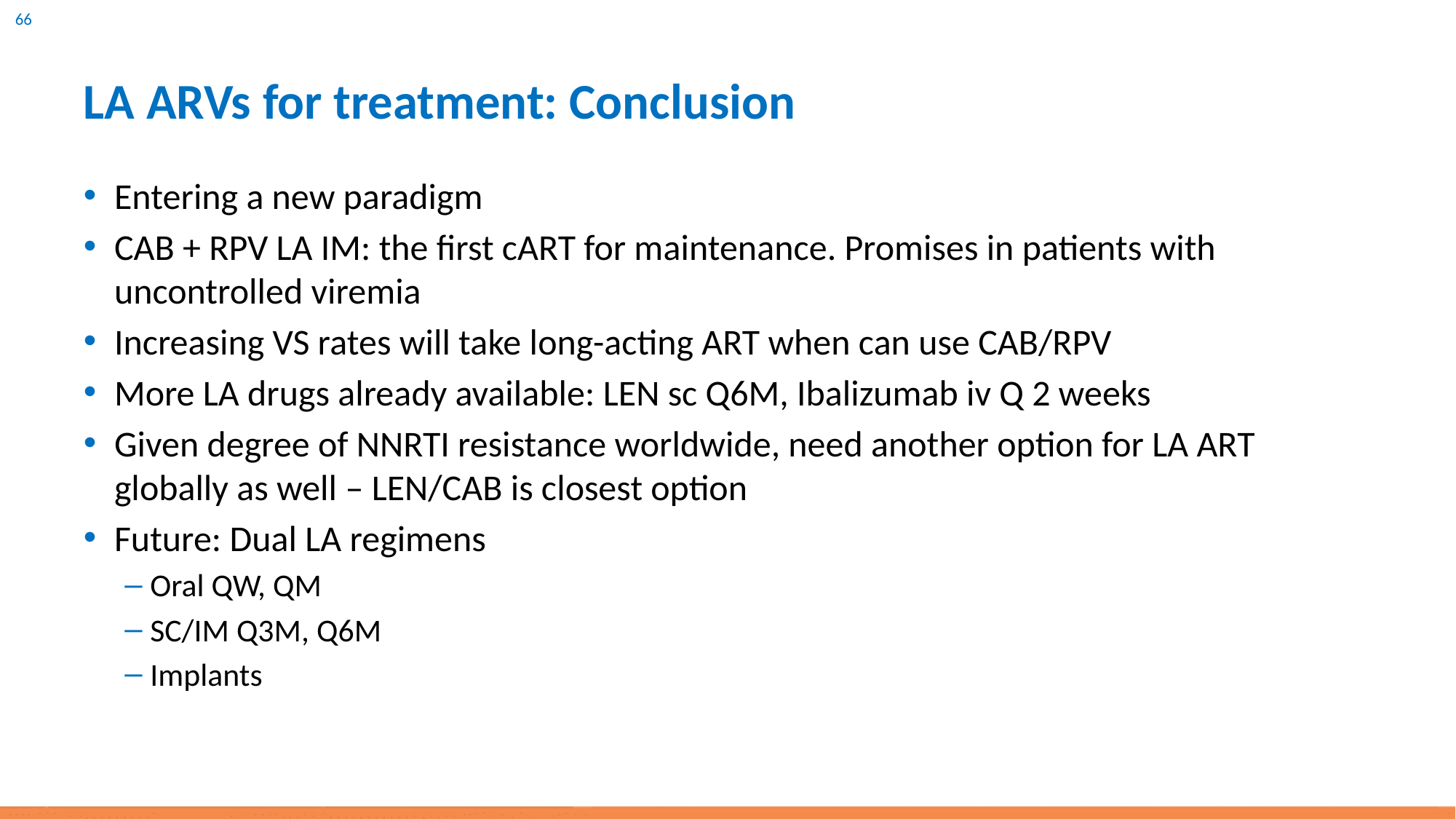

# LA ARVs for treatment: Conclusion
Entering a new paradigm
CAB + RPV LA IM: the first cART for maintenance. Promises in patients with uncontrolled viremia
Increasing VS rates will take long-acting ART when can use CAB/RPV
More LA drugs already available: LEN sc Q6M, Ibalizumab iv Q 2 weeks
Given degree of NNRTI resistance worldwide, need another option for LA ART globally as well – LEN/CAB is closest option
Future: Dual LA regimens
Oral QW, QM
SC/IM Q3M, Q6M
Implants